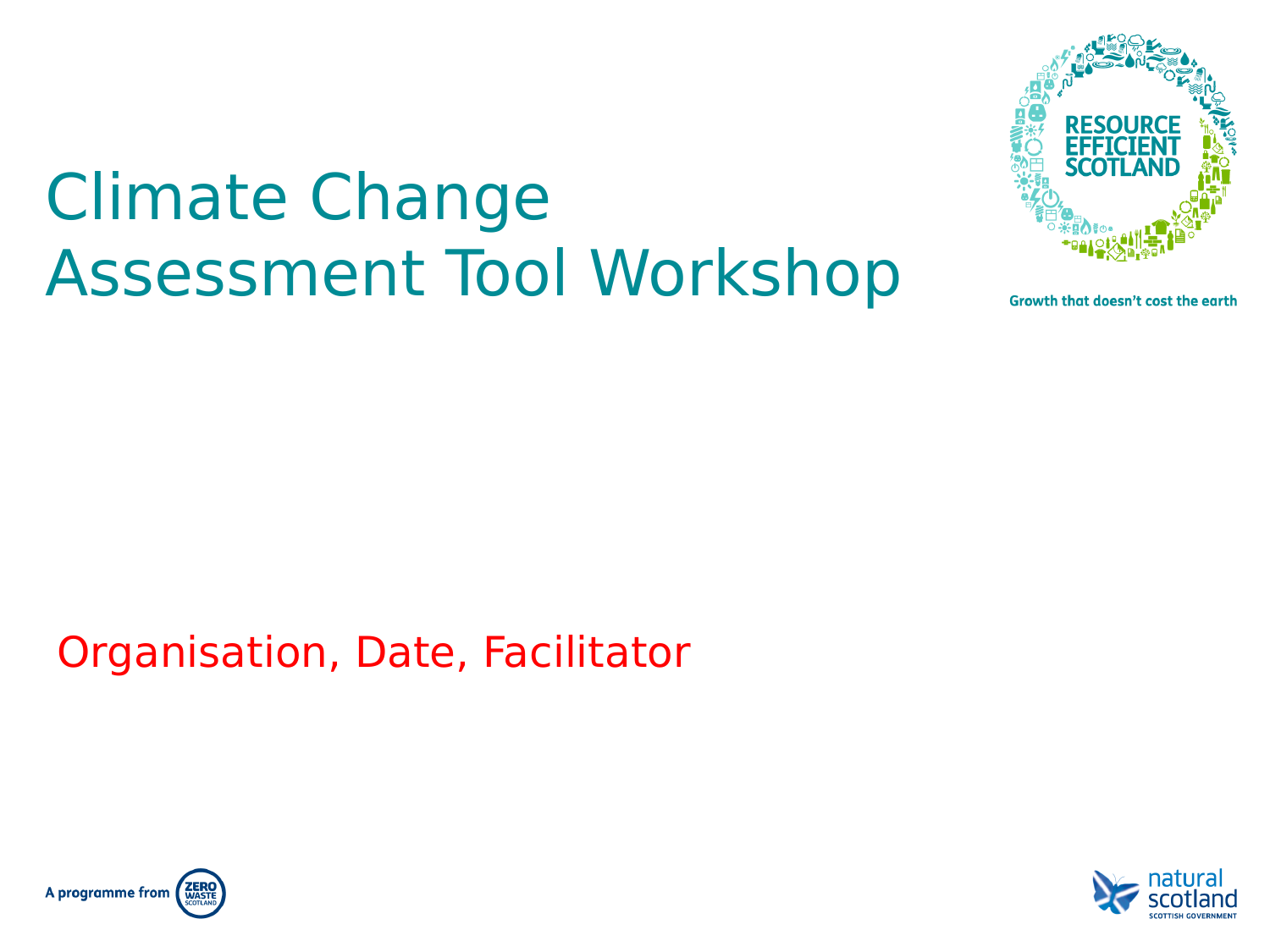

# Climate Change Assessment Tool Workshop
Organisation, Date, Facilitator